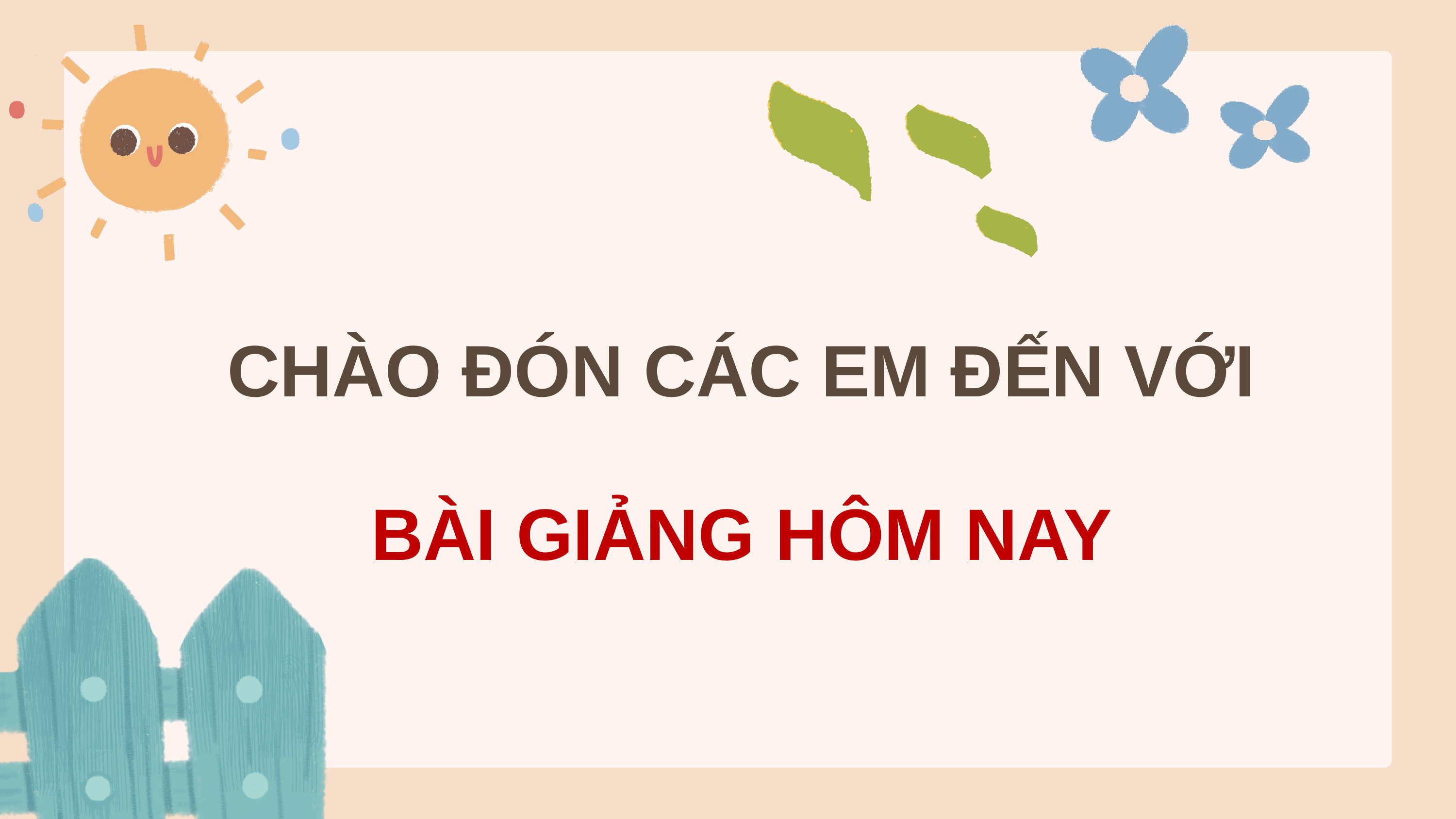

CHÀO ĐÓN CÁC EM ĐẾN VỚI BÀI GIẢNG HÔM NAY